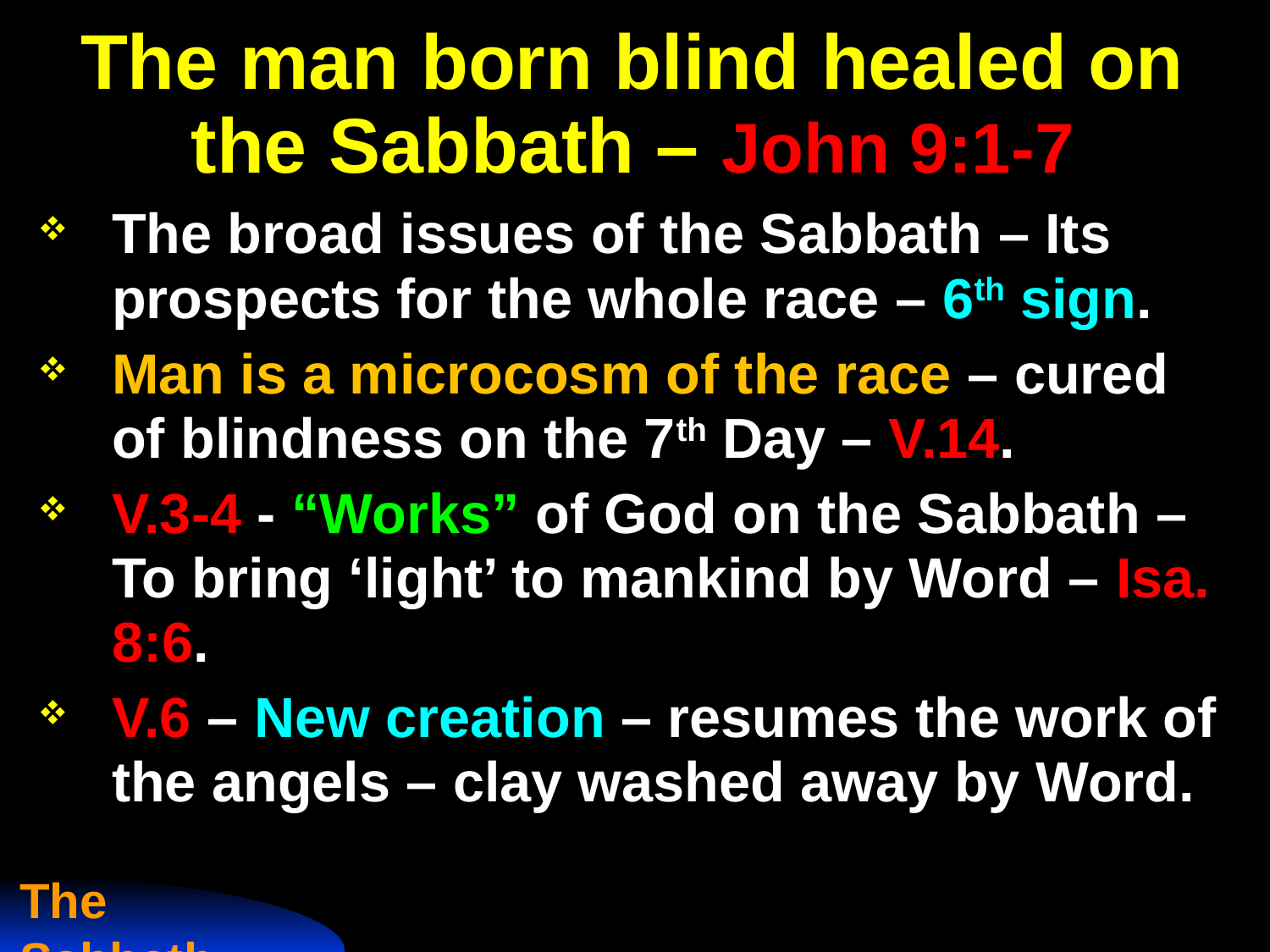

# The man born blind healed on the Sabbath – John 9:1-7
The broad issues of the Sabbath – Its prospects for the whole race – 6th sign.
Man is a microcosm of the race – cured of blindness on the 7th Day – V.14.
V.3-4 - “Works” of God on the Sabbath – To bring ‘light’ to mankind by Word – Isa. 8:6.
V.6 – New creation – resumes the work of the angels – clay washed away by Word.
The Sabbath